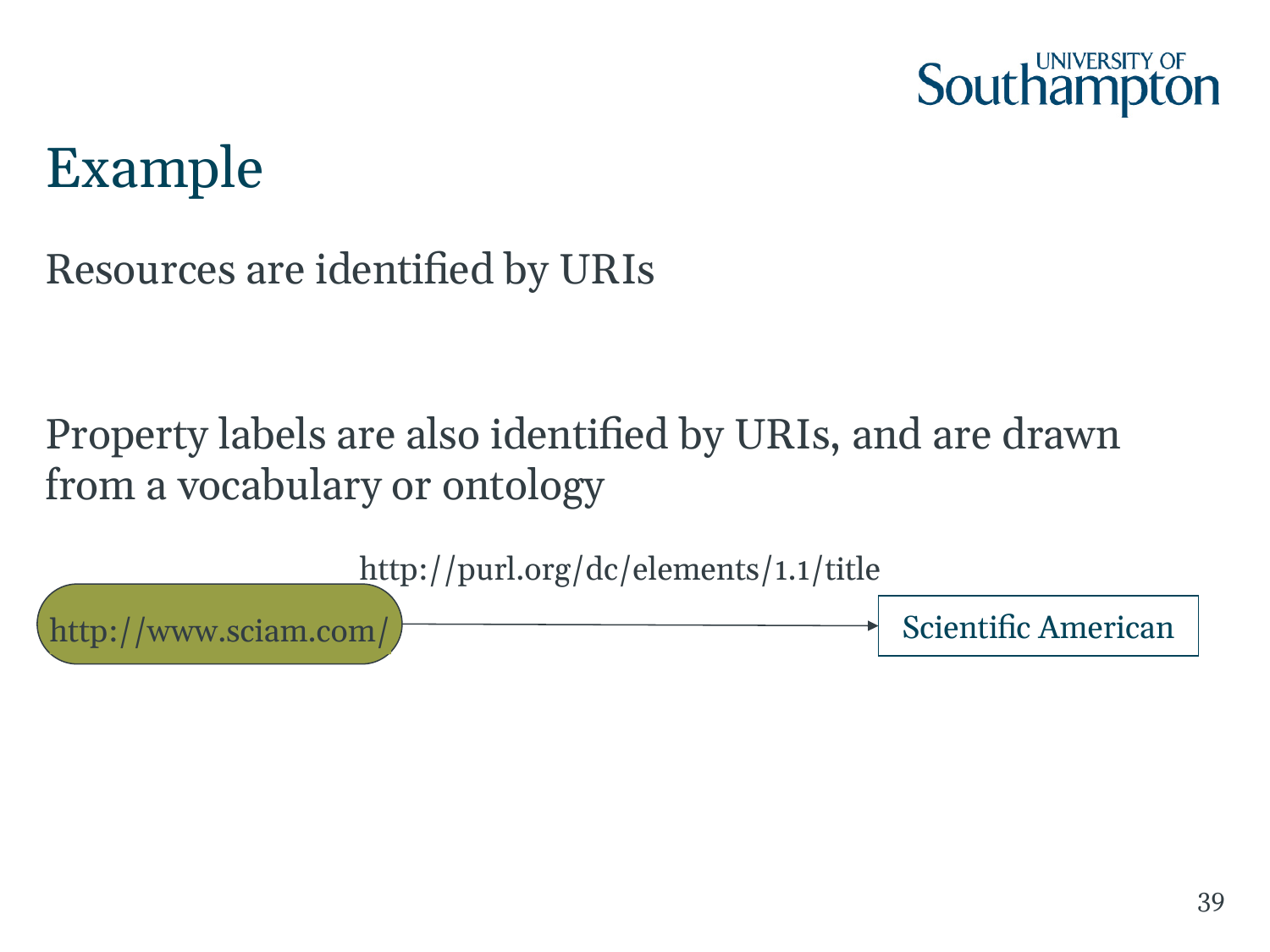

# Example
Resources are identified by URIs

Property labels are also identified by URIs, and are drawn from a vocabulary or ontology
http://purl.org/dc/elements/1.1/title

http://www.sciam.com/
Scientific American
39